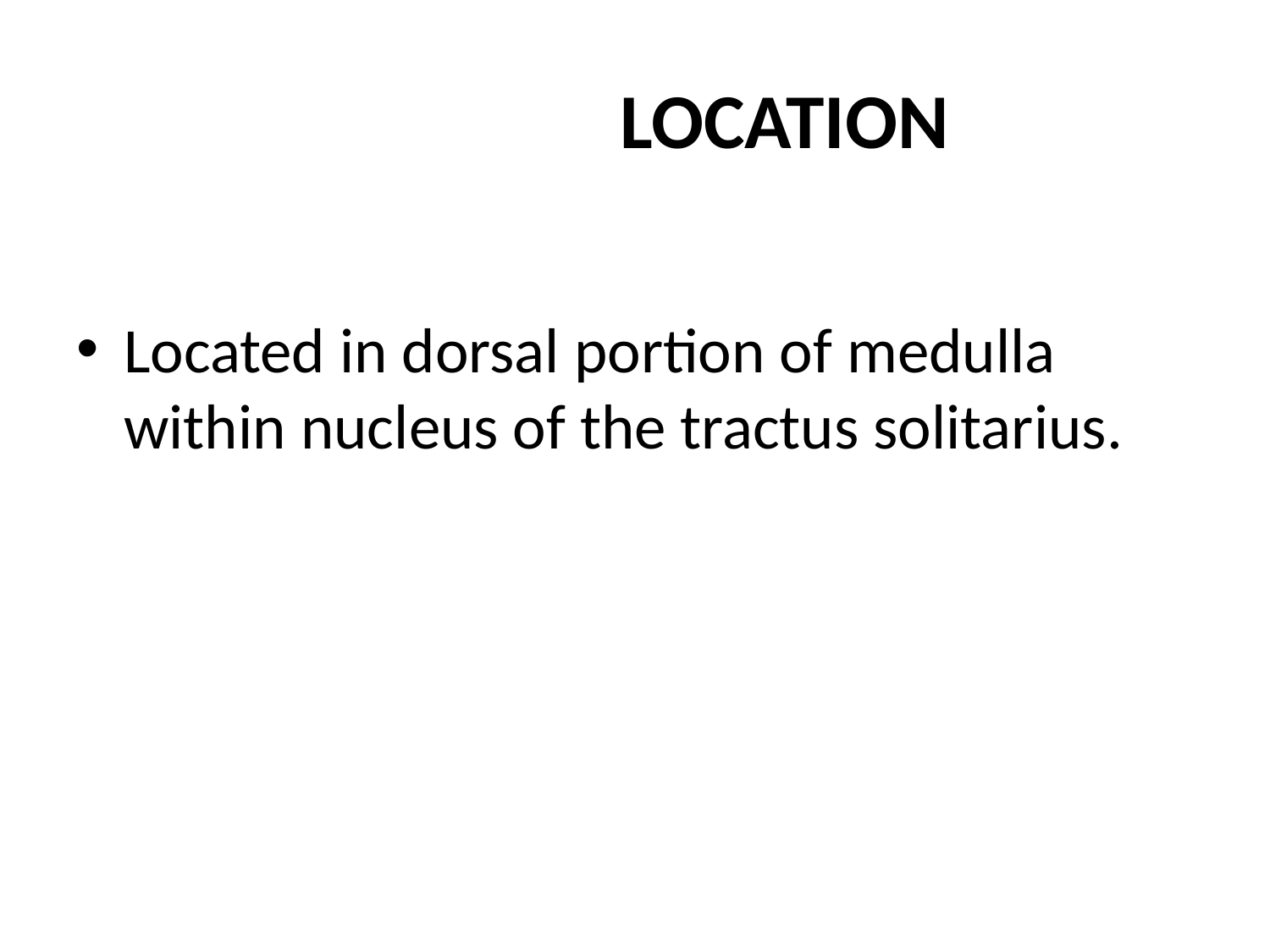

# LOCATION

Located in dorsal portion of medulla within nucleus of the tractus solitarius.